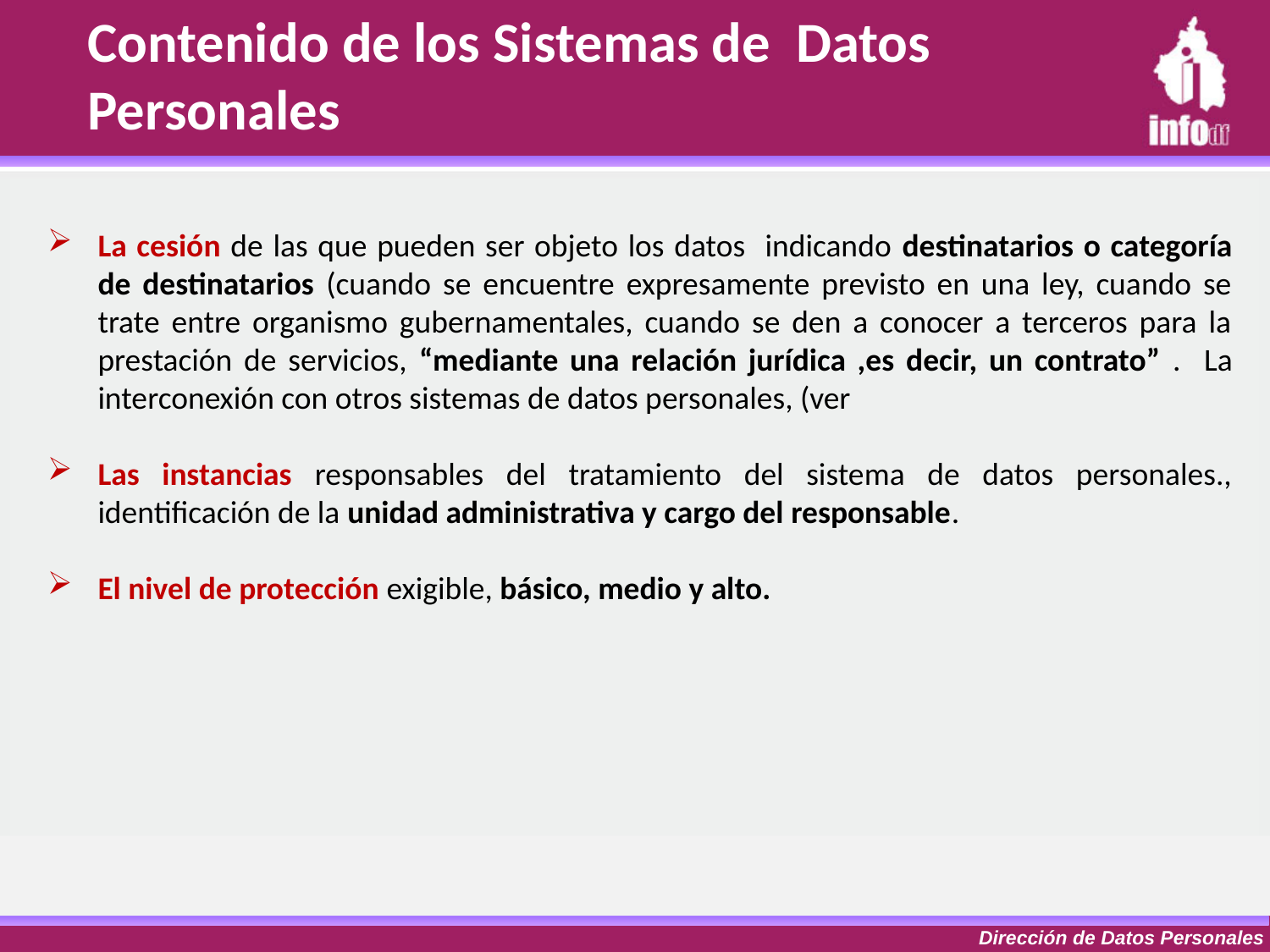

Contenido de los Sistemas de  Datos Personales

La cesión de las que pueden ser objeto los datos  indicando destinatarios o categoría de destinatarios (cuando se encuentre expresamente previsto en una ley, cuando se trate entre organismo gubernamentales, cuando se den a conocer a terceros para la prestación de servicios, “mediante una relación jurídica ,es decir, un contrato” .  La interconexión con otros sistemas de datos personales, (ver

Las instancias responsables del tratamiento del sistema de datos personales., identificación de la unidad administrativa y cargo del responsable.

El nivel de protección exigible, básico, medio y alto.